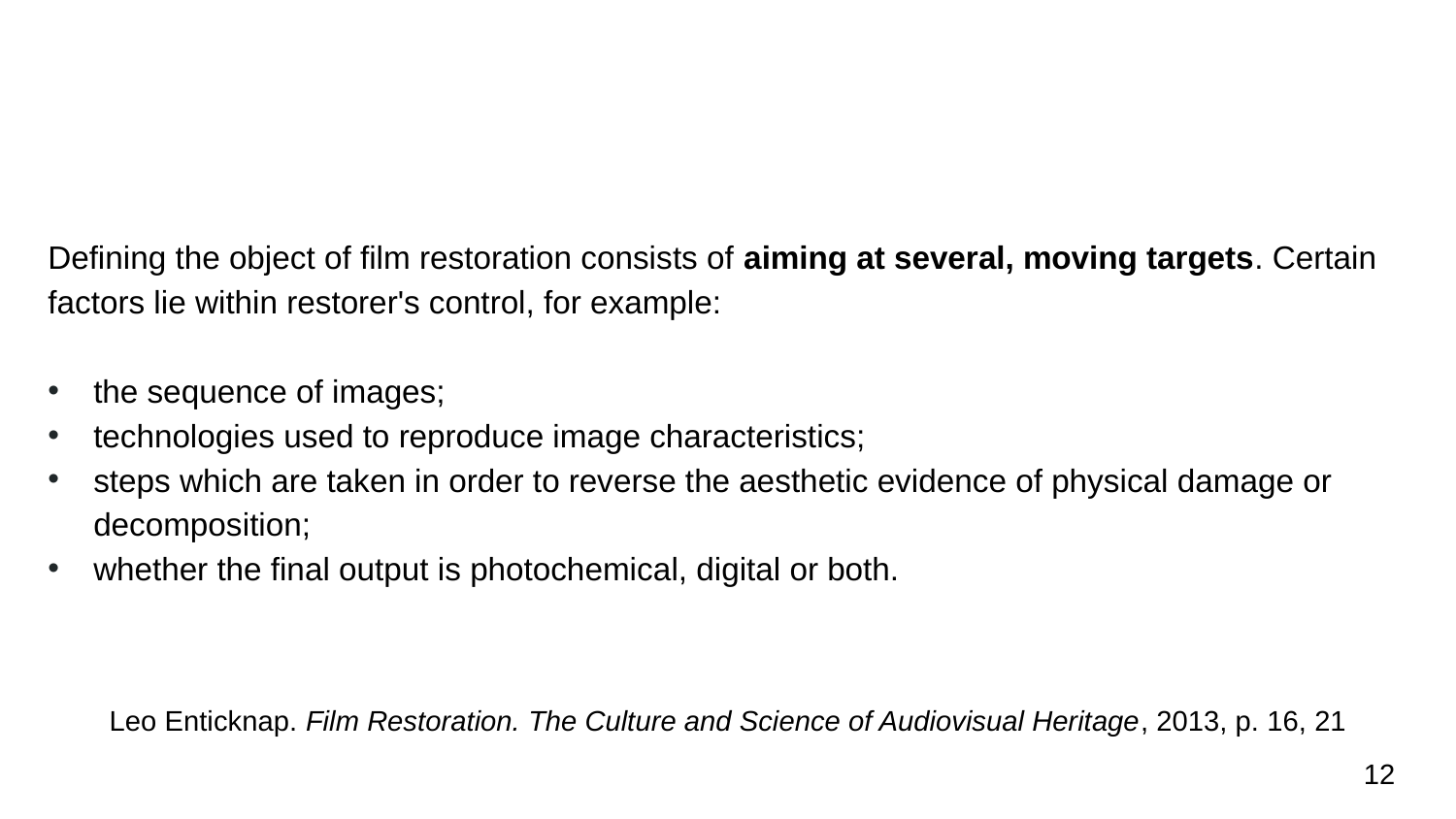

Defining the object of film restoration consists of aiming at several, moving targets. Certain factors lie within restorer's control, for example:

the sequence of images;
technologies used to reproduce image characteristics;
steps which are taken in order to reverse the aesthetic evidence of physical damage or decomposition;
whether the final output is photochemical, digital or both.
Leo Enticknap. Film Restoration. The Culture and Science of Audiovisual Heritage, 2013, p. 16, 21
12